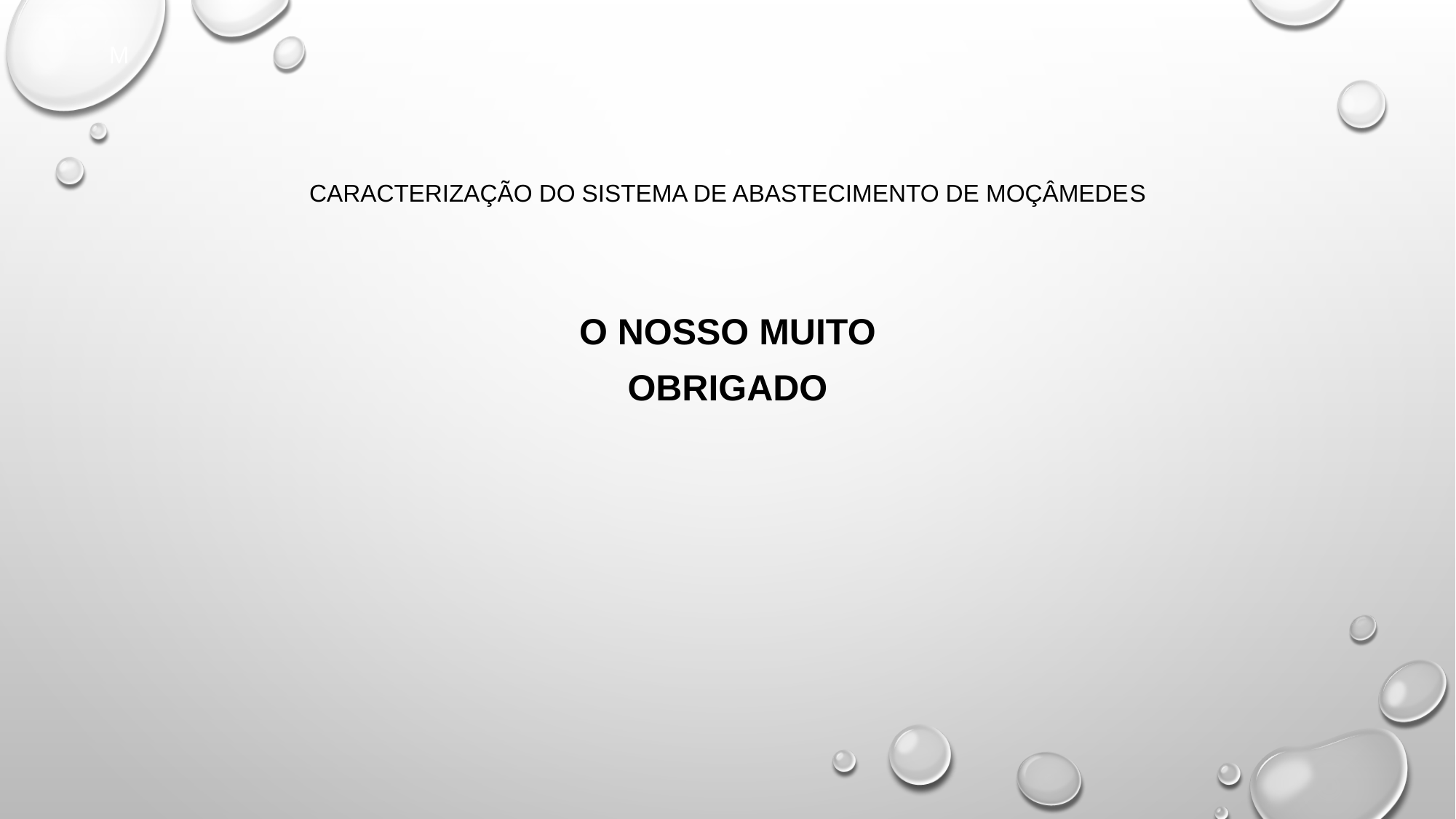

M
CARACTERIZAÇÃO DO SISTEMA DE ABASTECIMENTO DE MOÇÂMEDES

O NOSSO MUITO
 OBRIGADO